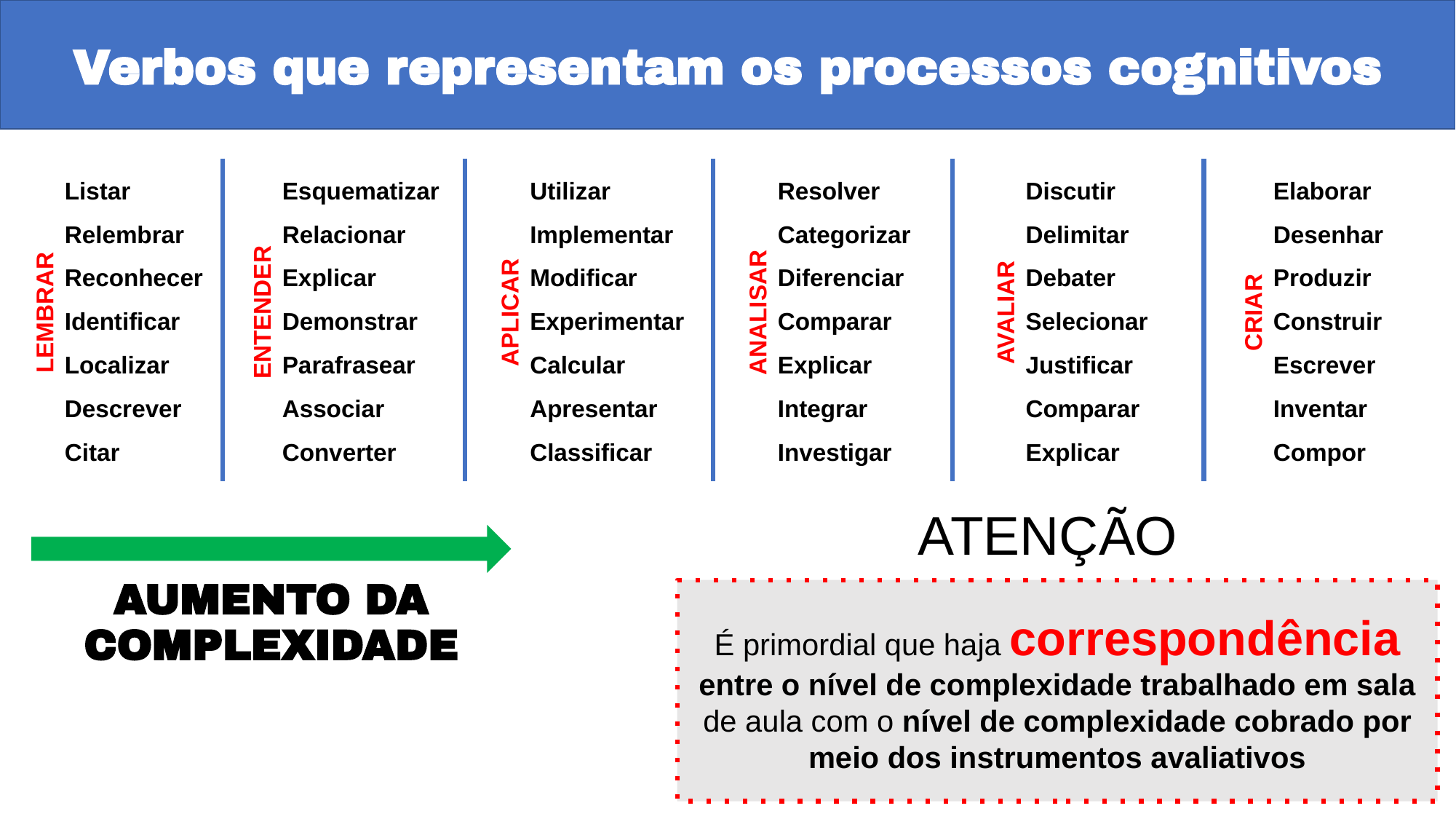

Verbos que representam os processos cognitivos
Listar
Relembrar
Reconhecer
Identificar
Localizar
Descrever
Citar
Esquematizar
Relacionar
Explicar
Demonstrar
Parafrasear
Associar
Converter
Utilizar
Implementar
Modificar
Experimentar
Calcular
Apresentar
Classificar
Resolver
Categorizar
Diferenciar
Comparar
Explicar
Integrar
Investigar
Discutir
Delimitar
Debater
Selecionar
Justificar
Comparar
Explicar
Elaborar
Desenhar
Produzir
Construir
Escrever
Inventar
Compor
LEMBRAR
ENTENDER
APLICAR
ANALISAR
AVALIAR
CRIAR
ATENÇÃO

AUMENTO DA COMPLEXIDADE
É primordial que haja correspondência entre o nível de complexidade trabalhado em sala de aula com o nível de complexidade cobrado por meio dos instrumentos avaliativos